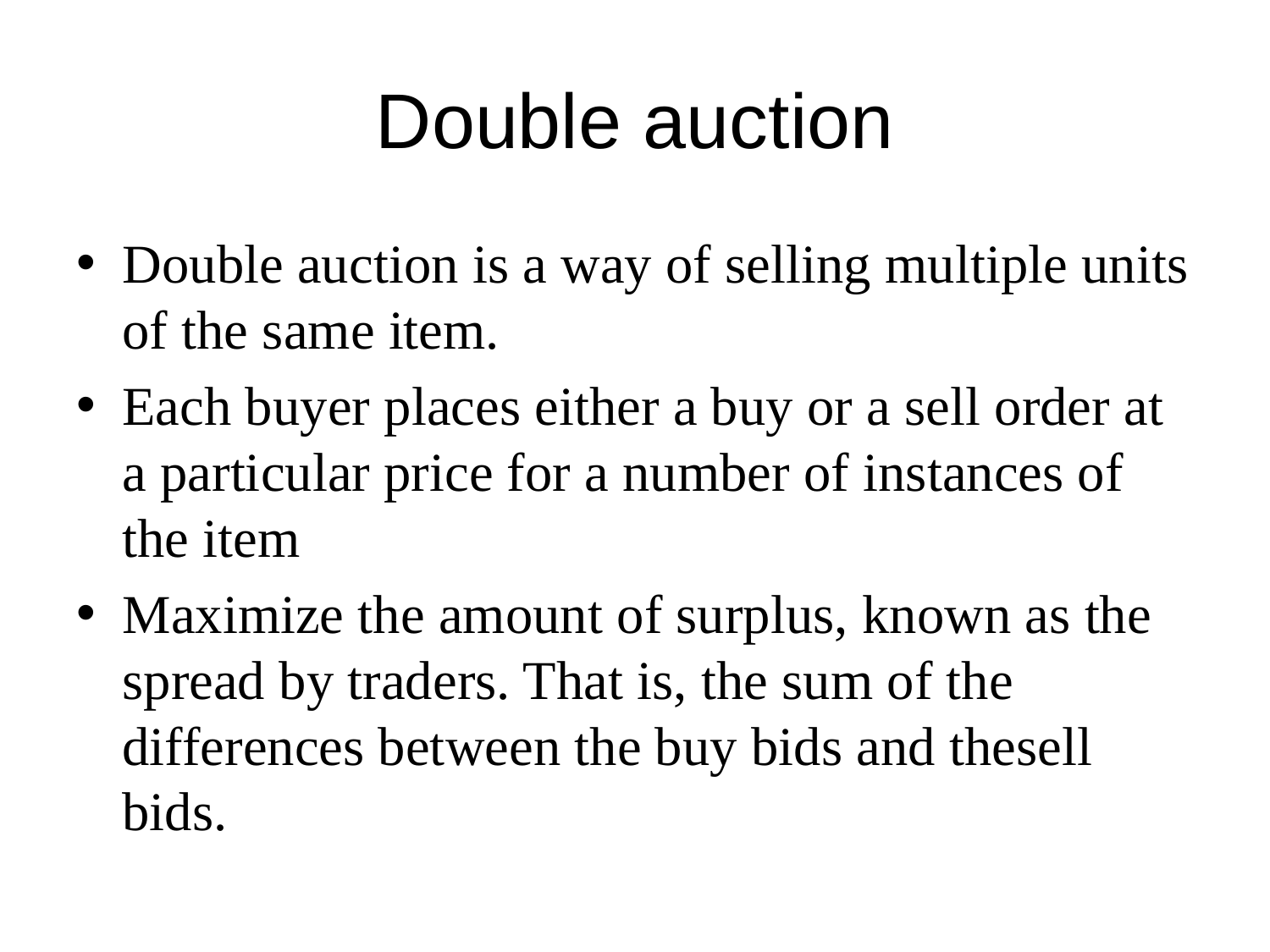

# Double auction
Double auction is a way of selling multiple units of the same item.
Each buyer places either a buy or a sell order at a particular price for a number of instances of the item
Maximize the amount of surplus, known as the spread by traders. That is, the sum of the differences between the buy bids and thesell bids.